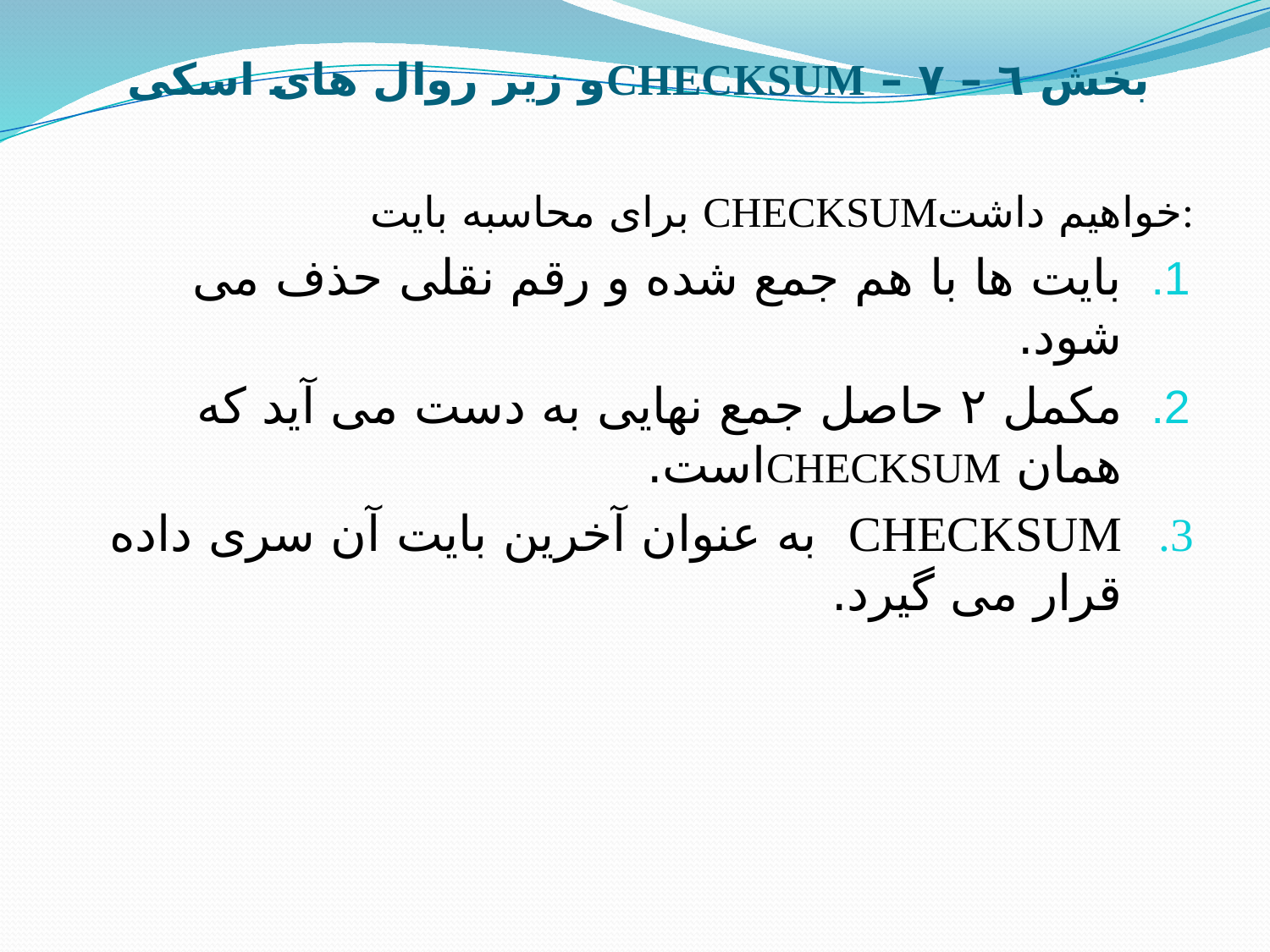

# بخش ٦ – ٧ – CHECKSUMو زیر روال های اسکی
برای محاسبه بایت CHECKSUMخواهیم داشت:
	بایت ها با هم جمع شده و رقم نقلی حذف می شود.
	مکمل ٢ حاصل جمع نهایی به دست می آید که همان CHECKSUMاست.
CHECKSUM  به عنوان آخرین بایت آن سری داده قرار می گیرد.